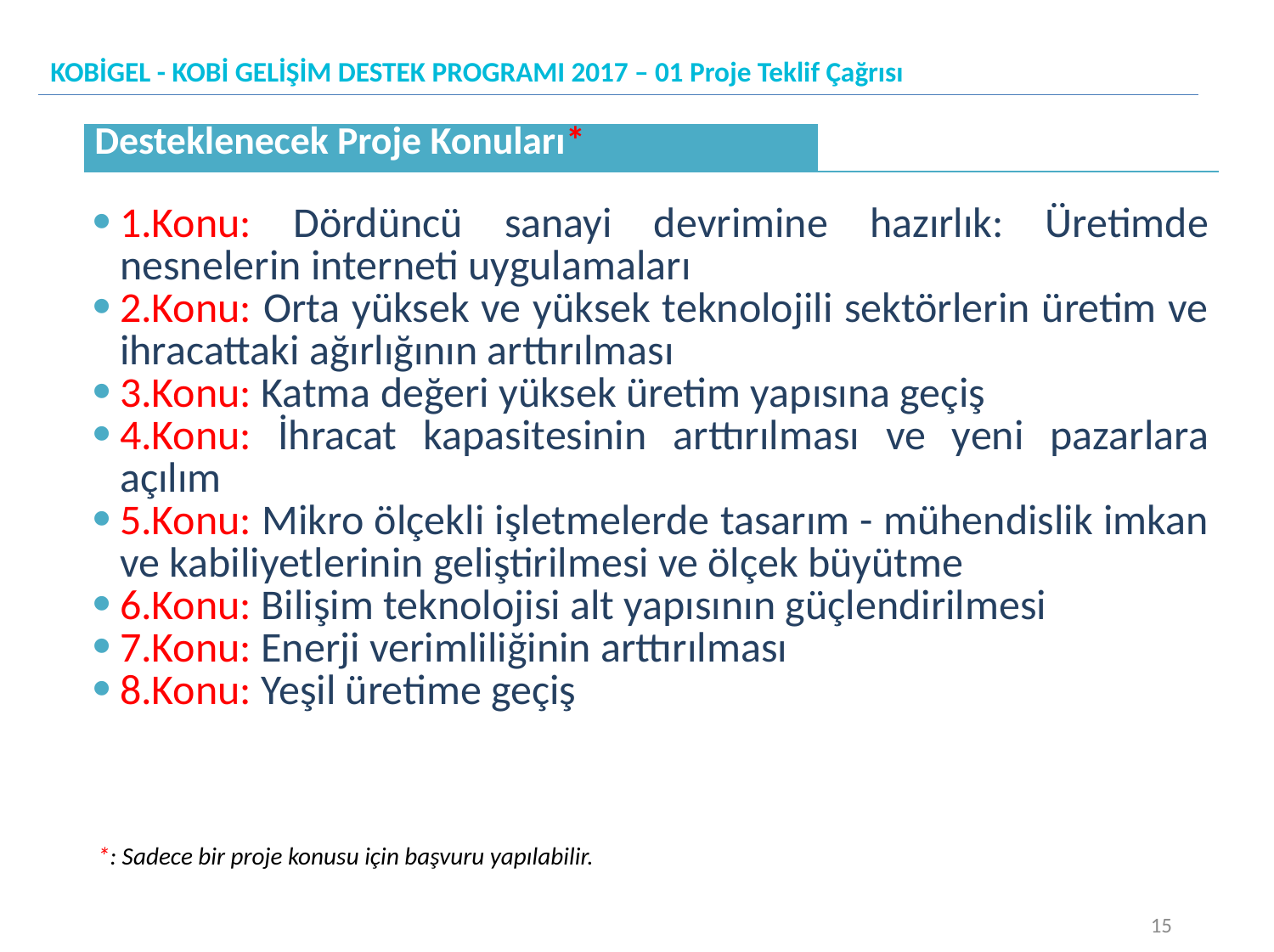

KOBİGEL - KOBİ GELİŞİM DESTEK PROGRAMI 2017 – 01 Proje Teklif Çağrısı
| Desteklenecek Proje Konuları\* |  |
| --- | --- |
| 1.Konu: Dördüncü sanayi devrimine hazırlık: Üretimde nesnelerin interneti uygulamaları 2.Konu: Orta yüksek ve yüksek teknolojili sektörlerin üretim ve ihracattaki ağırlığının arttırılması 3.Konu: Katma değeri yüksek üretim yapısına geçiş 4.Konu: İhracat kapasitesinin arttırılması ve yeni pazarlara açılım 5.Konu: Mikro ölçekli işletmelerde tasarım - mühendislik imkan ve kabiliyetlerinin geliştirilmesi ve ölçek büyütme 6.Konu: Bilişim teknolojisi alt yapısının güçlendirilmesi 7.Konu: Enerji verimliliğinin arttırılması 8.Konu: Yeşil üretime geçiş |  |
*: Sadece bir proje konusu için başvuru yapılabilir.
15